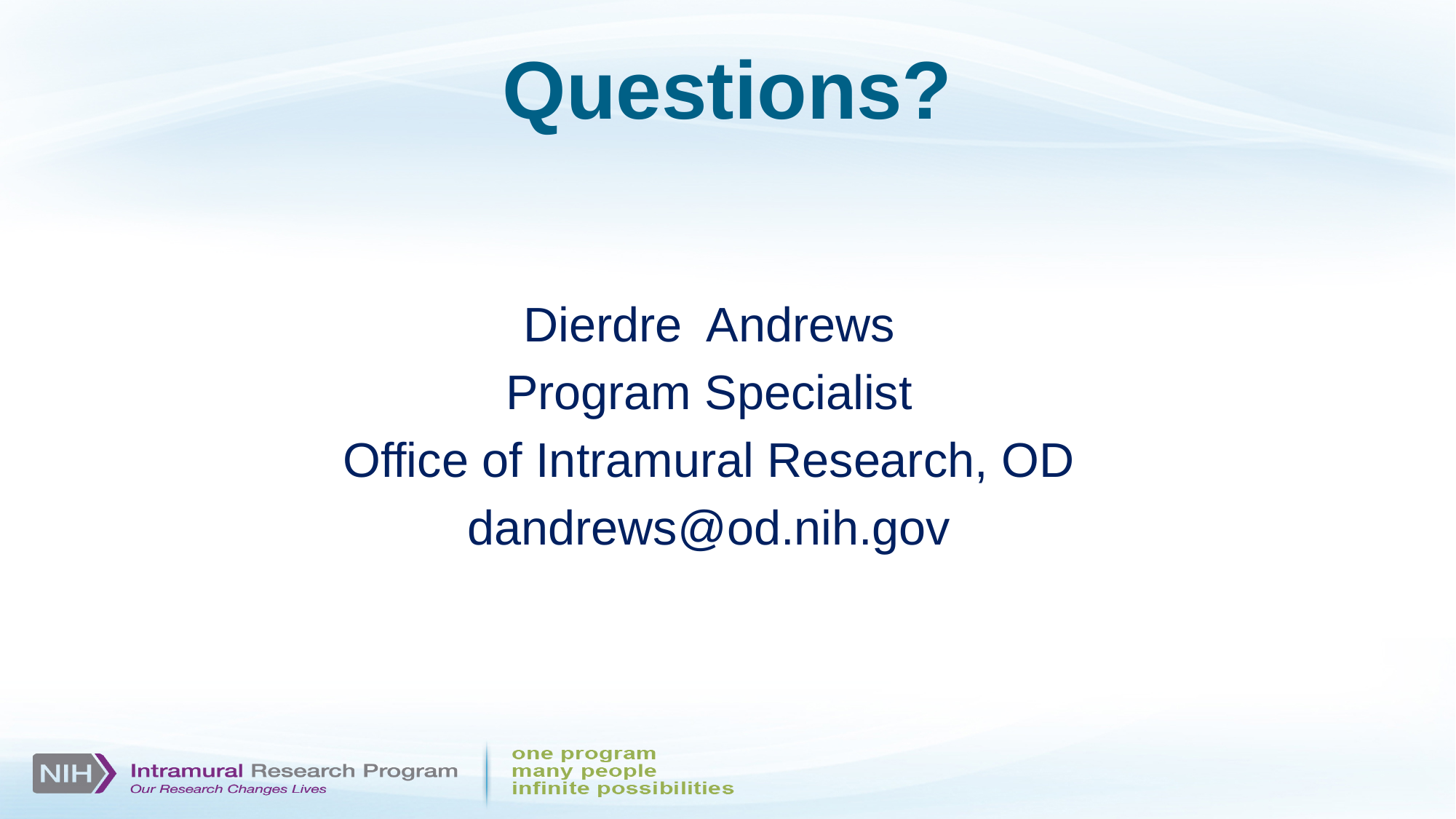

# Questions?
Dierdre  Andrews
Program Specialist
Office of Intramural Research, OD
dandrews@od.nih.gov